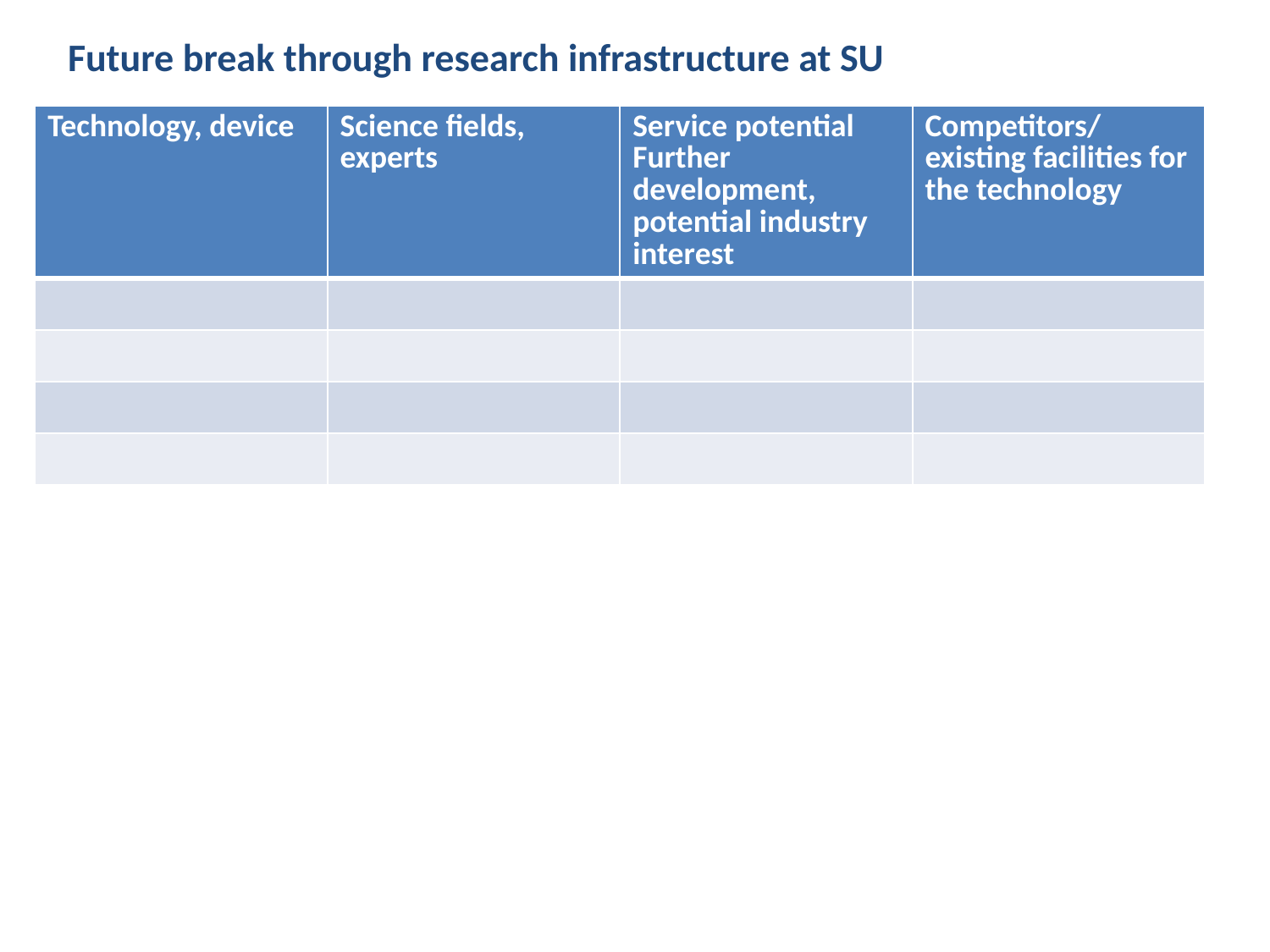

Future break through research infrastructure at SU
| Technology, device | Science fields, experts | Service potential Further development, potential industry interest | Competitors/ existing facilities for the technology |
| --- | --- | --- | --- |
|  |  |  |  |
|  |  |  |  |
|  |  |  |  |
|  |  |  |  |